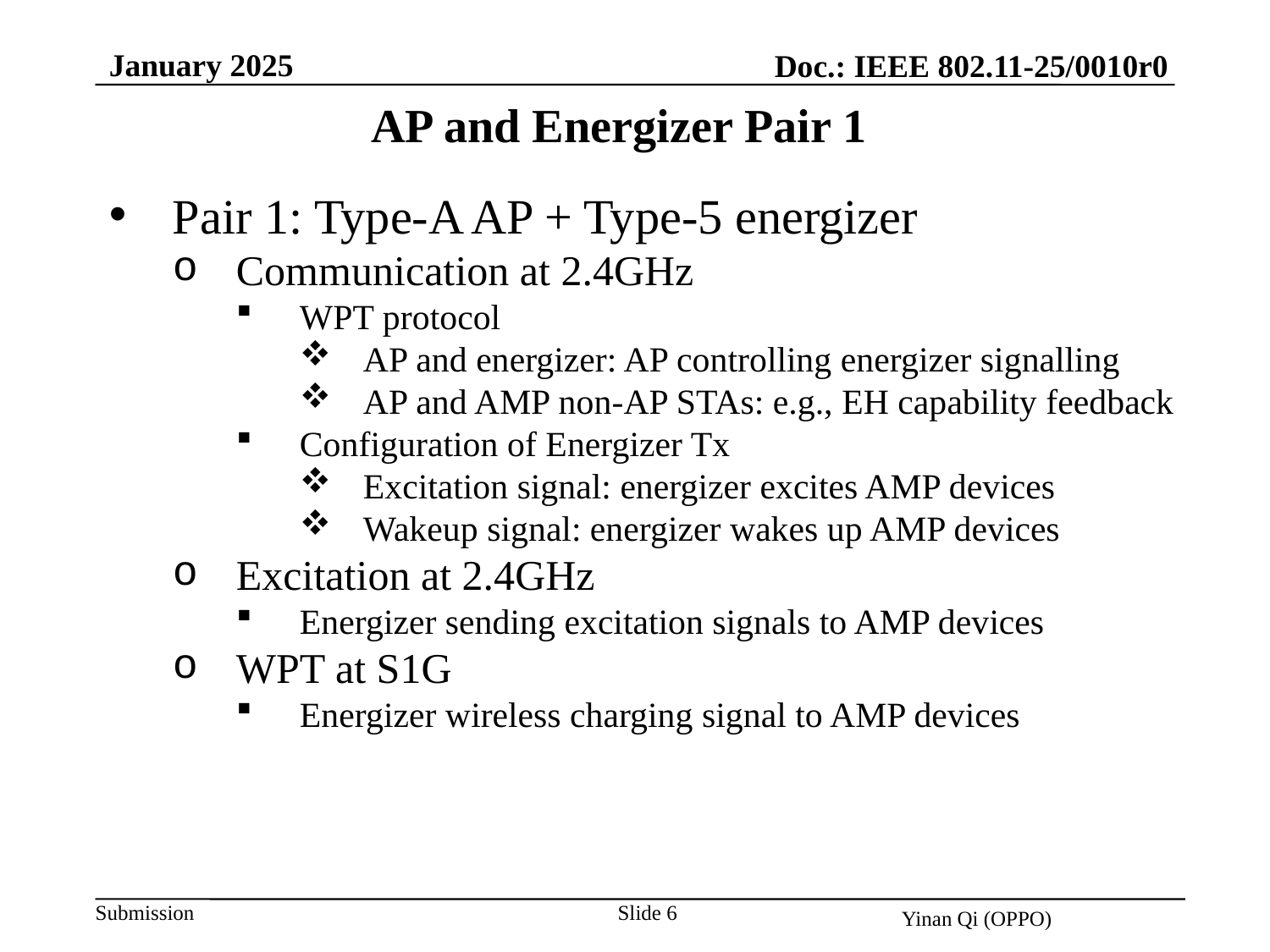

January 2025
Doc.: IEEE 802.11-25/0010r0
AP and Energizer Pair 1
Pair 1: Type-A AP + Type-5 energizer
Communication at 2.4GHz
WPT protocol
AP and energizer: AP controlling energizer signalling
AP and AMP non-AP STAs: e.g., EH capability feedback
Configuration of Energizer Tx
Excitation signal: energizer excites AMP devices
Wakeup signal: energizer wakes up AMP devices
Excitation at 2.4GHz
Energizer sending excitation signals to AMP devices
WPT at S1G
Energizer wireless charging signal to AMP devices
Slide 6
Yinan Qi (OPPO)